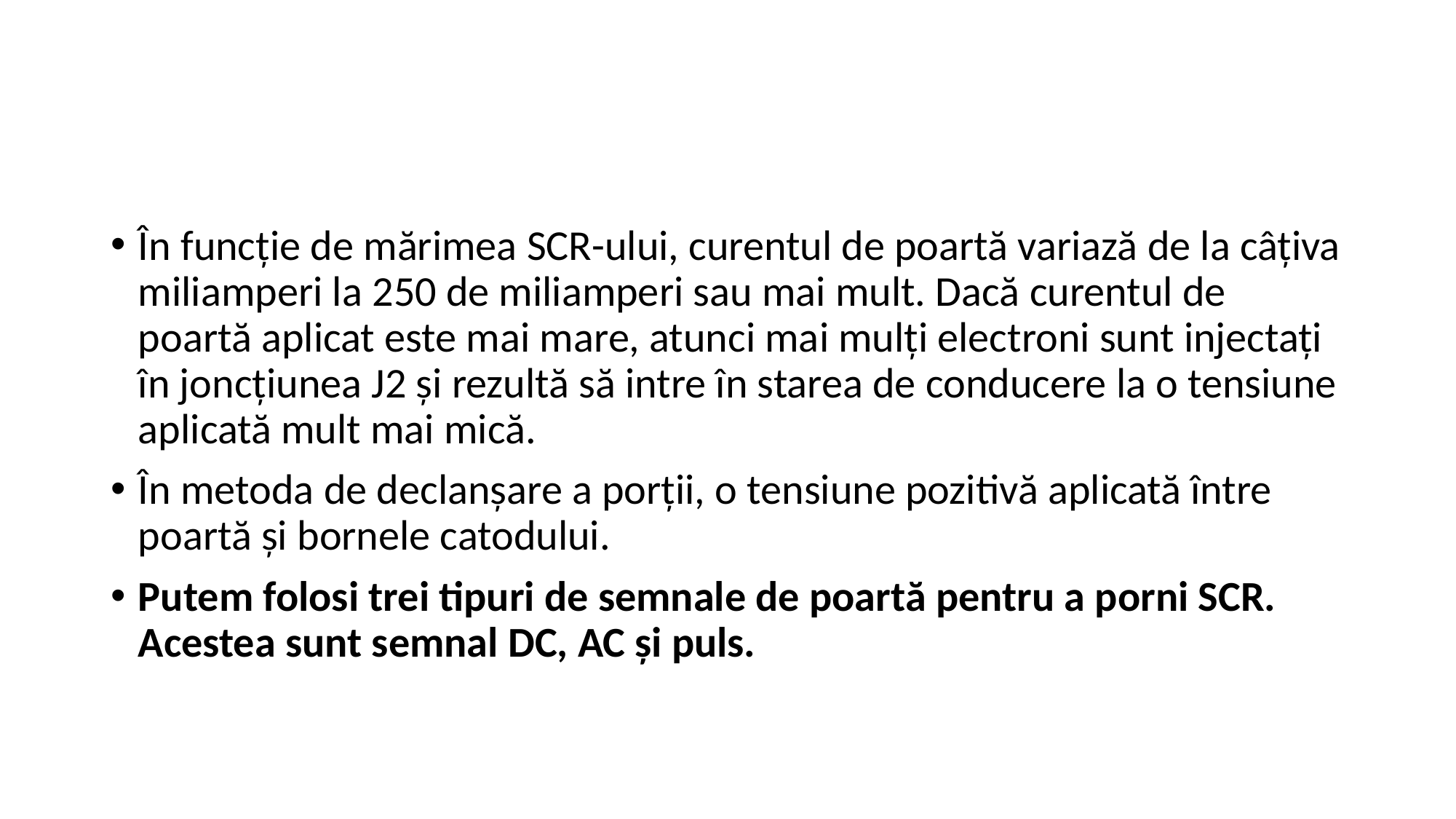

#
În funcție de mărimea SCR-ului, curentul de poartă variază de la câțiva miliamperi la 250 de miliamperi sau mai mult. Dacă curentul de poartă aplicat este mai mare, atunci mai mulți electroni sunt injectați în joncțiunea J2 și rezultă să intre în starea de conducere la o tensiune aplicată mult mai mică.
În metoda de declanșare a porții, o tensiune pozitivă aplicată între poartă și bornele catodului.
Putem folosi trei tipuri de semnale de poartă pentru a porni SCR. Acestea sunt semnal DC, AC și puls.